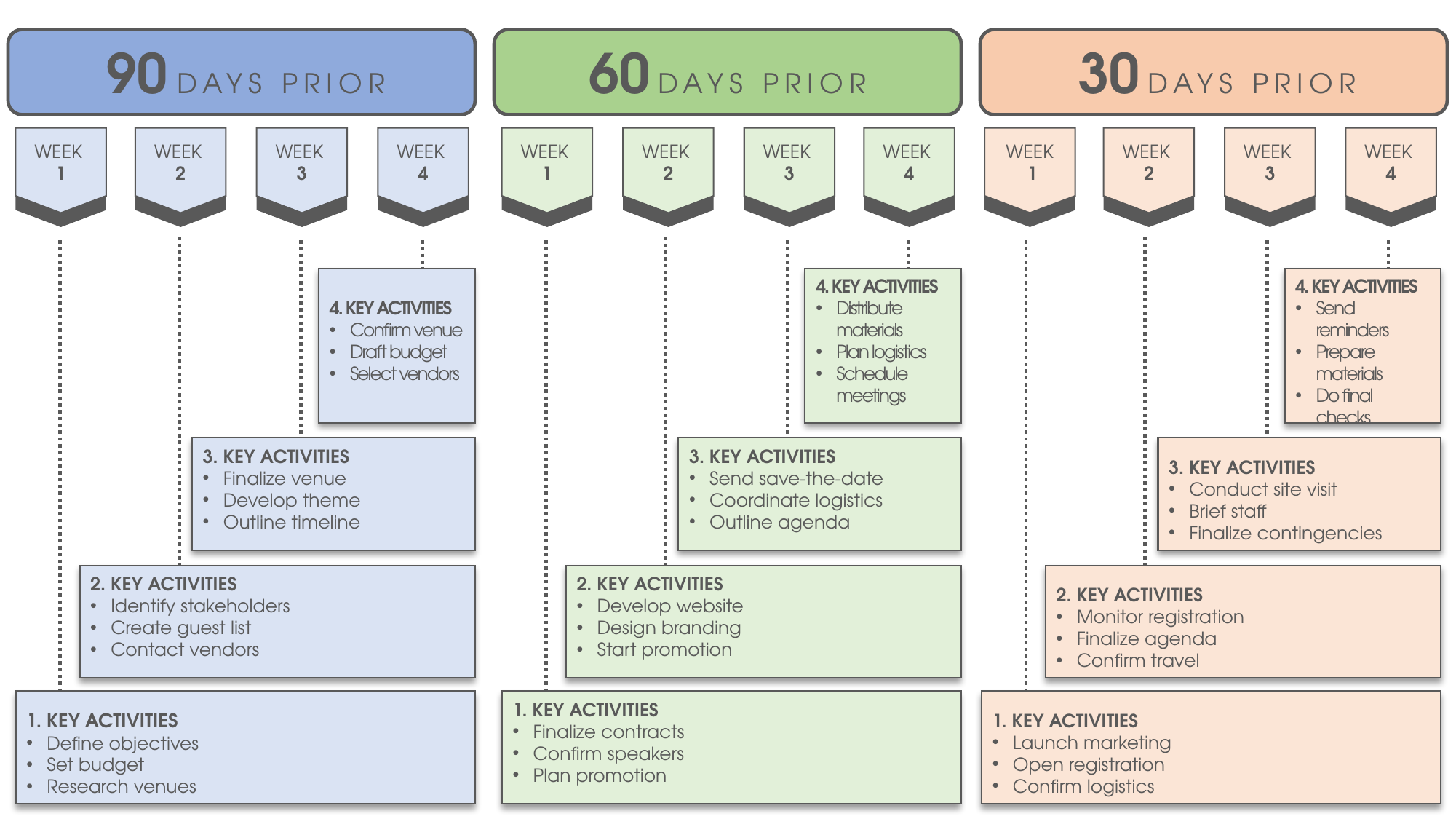

90 DAYS PRIOR
60 DAYS PRIOR
 30 DAYS PRIOR
WEEK
1

WEEK
2

WEEK
3

WEEK
4

WEEK
1

WEEK
2

WEEK
3

WEEK
4

WEEK
 1

WEEK
2

WEEK
3

WEEK
4

4. KEY ACTIVITIES
Confirm venue
Draft budget
Select vendors
4. KEY ACTIVITIES
Distribute materials
Plan logistics
Schedule meetings
4. KEY ACTIVITIES
Send reminders
Prepare materials
Do final checks
3. KEY ACTIVITIES
Finalize venue
Develop theme
Outline timeline
3. KEY ACTIVITIES
Send save-the-date
Coordinate logistics
Outline agenda
3. KEY ACTIVITIES
Conduct site visit
Brief staff
Finalize contingencies
2. KEY ACTIVITIES
Identify stakeholders
Create guest list
Contact vendors
2. KEY ACTIVITIES
Develop website
Design branding
Start promotion
2. KEY ACTIVITIES
Monitor registration
Finalize agenda
Confirm travel
1. KEY ACTIVITIES
Define objectives
Set budget
Research venues
1. KEY ACTIVITIES
Finalize contracts
Confirm speakers
Plan promotion
1. KEY ACTIVITIES
Launch marketing
Open registration
Confirm logistics